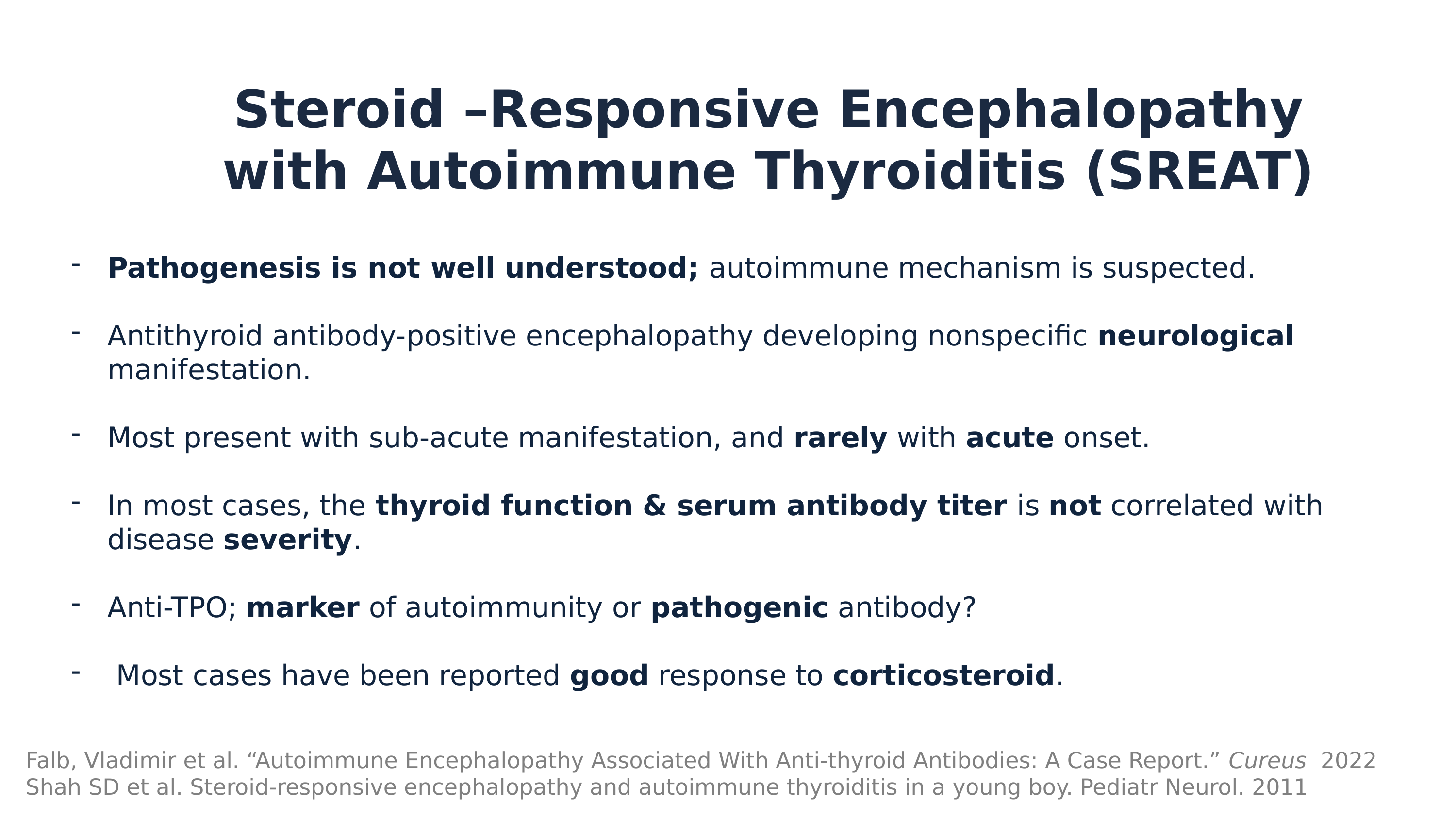

Steroid –Responsive Encephalopathy with Autoimmune Thyroiditis (SREAT)
Pathogenesis is not well understood; autoimmune mechanism is suspected.

Antithyroid antibody-positive encephalopathy developing nonspecific neurological manifestation.

Most present with sub-acute manifestation, and rarely with acute onset.

In most cases, the thyroid function & serum antibody titer is not correlated with disease severity.

Anti-TPO; marker of autoimmunity or pathogenic antibody?

 Most cases have been reported good response to corticosteroid.

Falb, Vladimir et al. “Autoimmune Encephalopathy Associated With Anti-thyroid Antibodies: A Case Report.” Cureus  2022
Shah SD et al. Steroid-responsive encephalopathy and autoimmune thyroiditis in a young boy. Pediatr Neurol. 2011